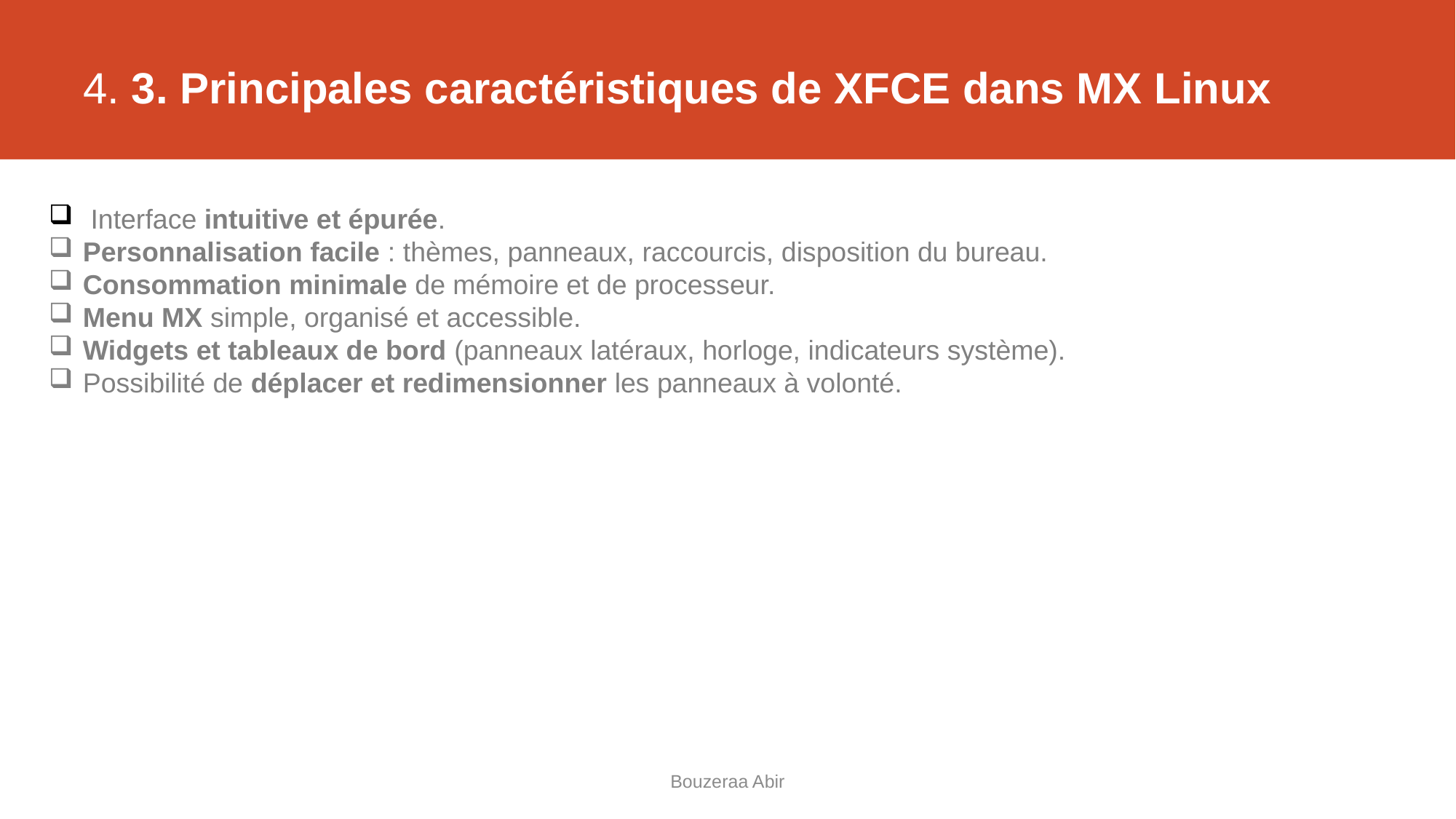

# 4. 3. Principales caractéristiques de XFCE dans MX Linux
 Interface intuitive et épurée.
Personnalisation facile : thèmes, panneaux, raccourcis, disposition du bureau.
Consommation minimale de mémoire et de processeur.
Menu MX simple, organisé et accessible.
Widgets et tableaux de bord (panneaux latéraux, horloge, indicateurs système).
Possibilité de déplacer et redimensionner les panneaux à volonté.
Bouzeraa Abir